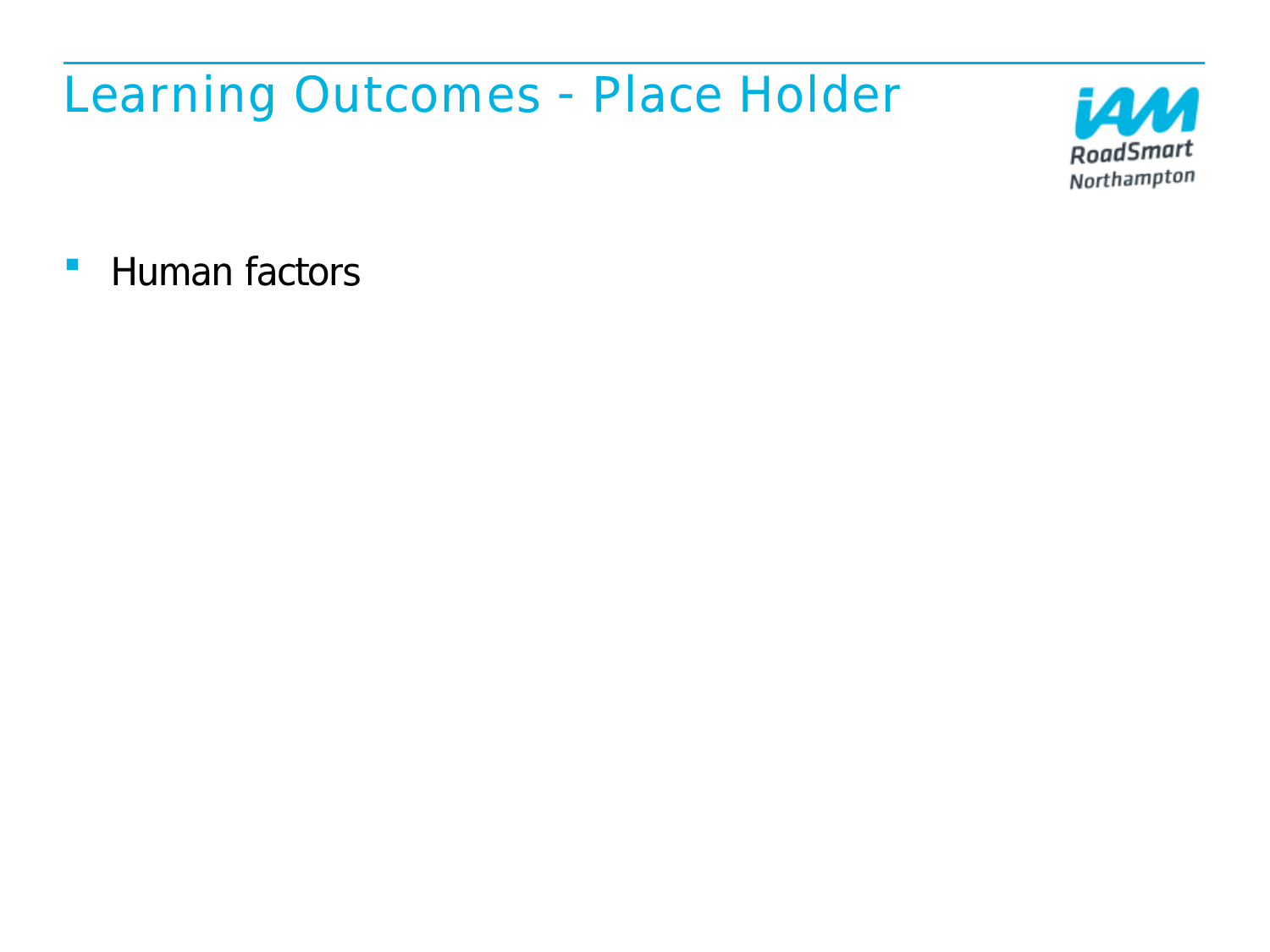

# Learning Outcomes - Place Holder
Human factors